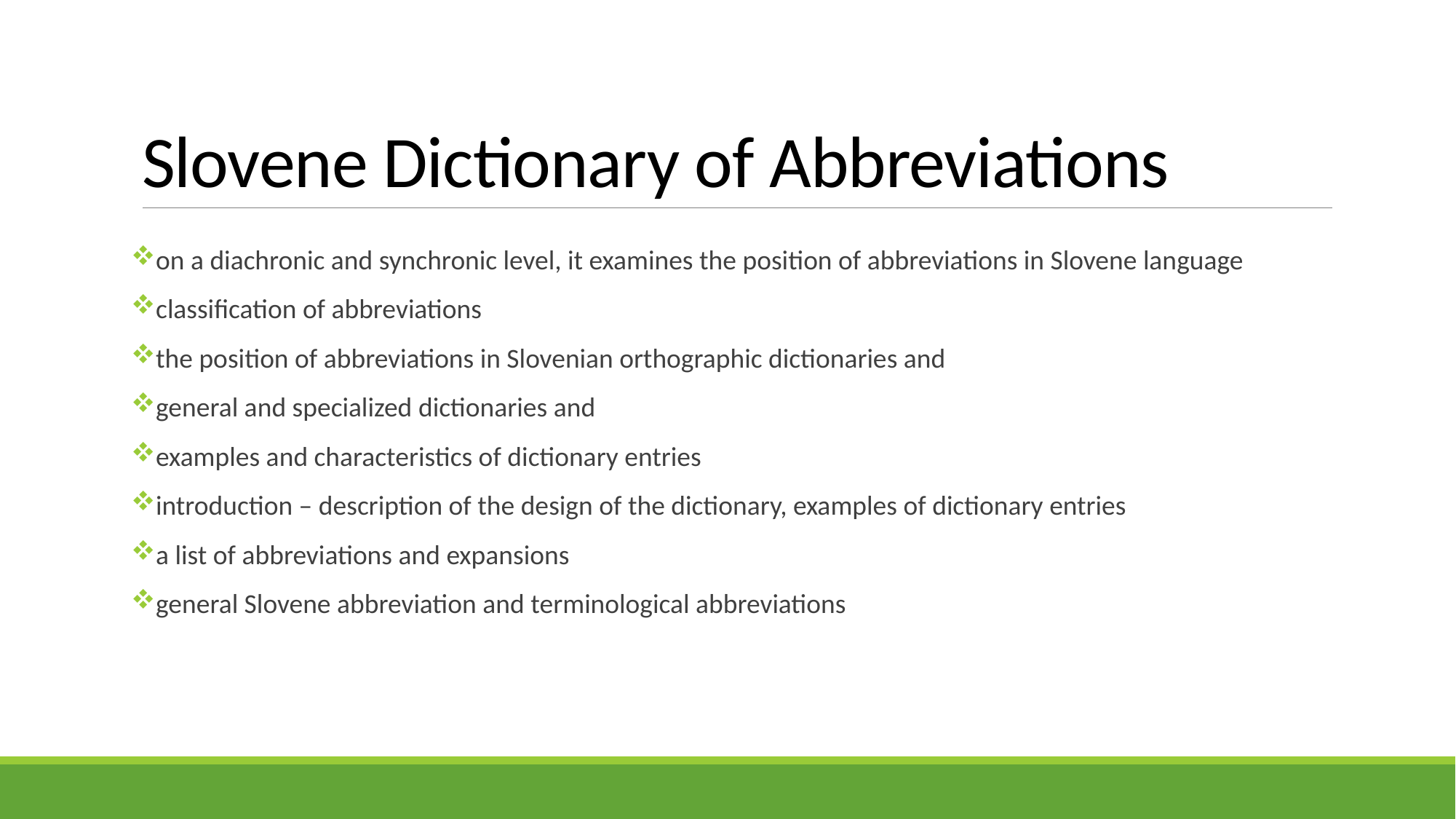

# Slovene Dictionary of Abbreviations
on a diachronic and synchronic level, it examines the position of abbreviations in Slovene language
classification of abbreviations
the position of abbreviations in Slovenian orthographic dictionaries and
general and specialized dictionaries and
examples and characteristics of dictionary entries
introduction – description of the design of the dictionary, examples of dictionary entries
a list of abbreviations and expansions
general Slovene abbreviation and terminological abbreviations